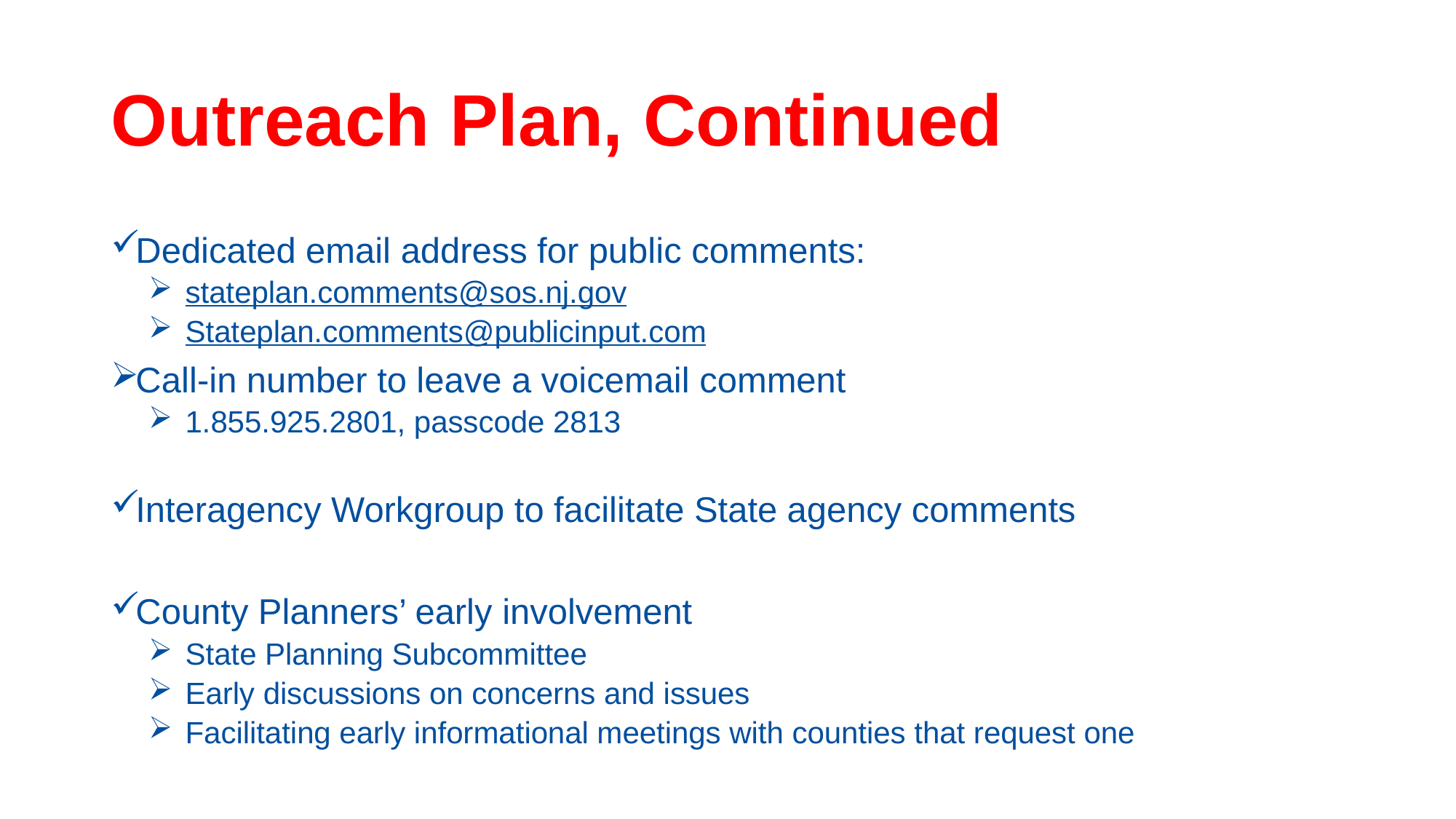

# Outreach Plan, Continued
Dedicated email address for public comments:
stateplan.comments@sos.nj.gov
Stateplan.comments@publicinput.com
Call-in number to leave a voicemail comment
1.855.925.2801, passcode 2813

Interagency Workgroup to facilitate State agency comments

County Planners’ early involvement
State Planning Subcommittee
Early discussions on concerns and issues
Facilitating early informational meetings with counties that request one